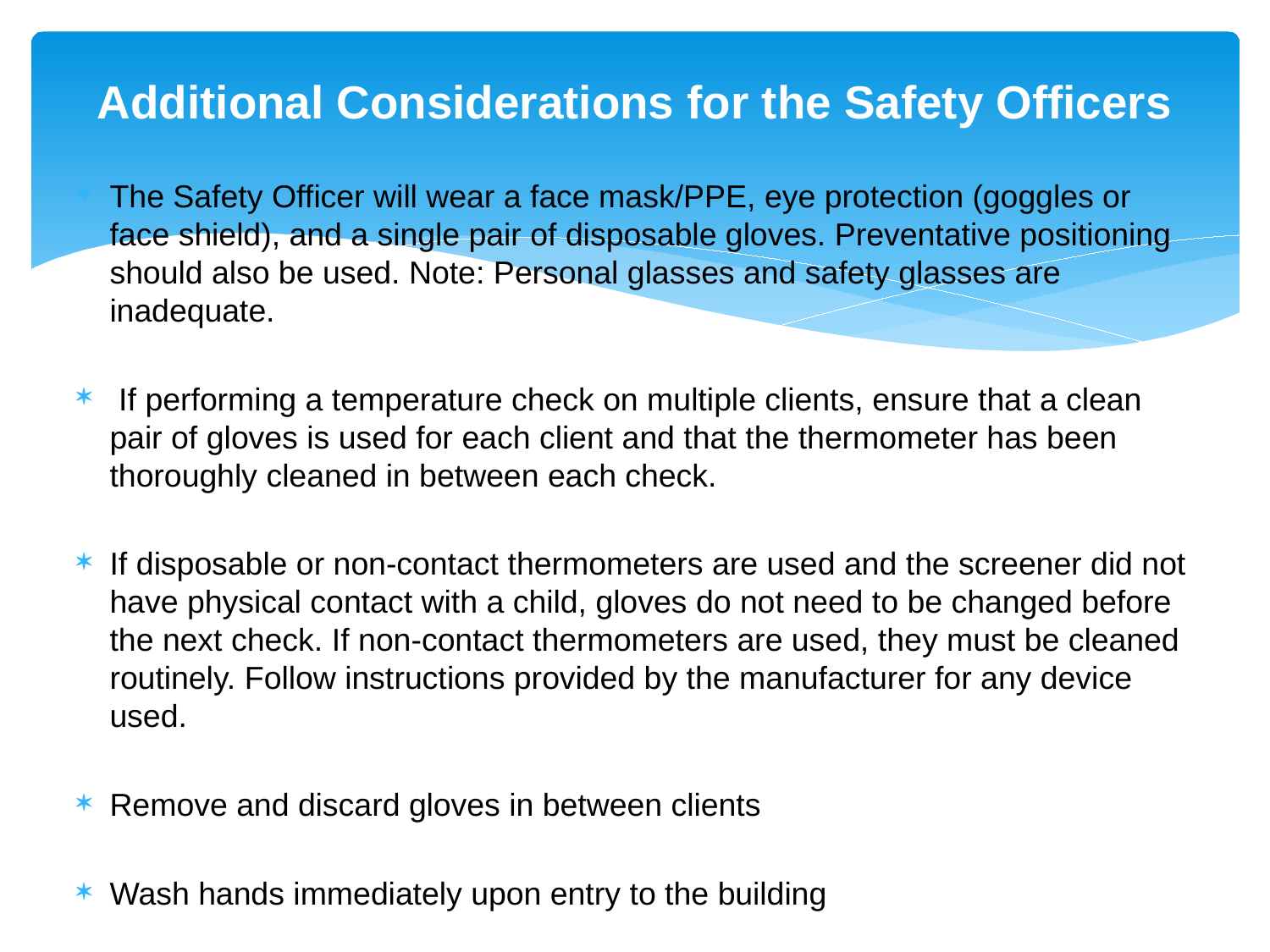

# Additional Considerations for the Safety Officers
The Safety Officer will wear a face mask/PPE, eye protection (goggles or face shield), and a single pair of disposable gloves. Preventative positioning should also be used. Note: Personal glasses and safety glasses are inadequate.

 If performing a temperature check on multiple clients, ensure that a clean pair of gloves is used for each client and that the thermometer has been thoroughly cleaned in between each check.

If disposable or non-contact thermometers are used and the screener did not have physical contact with a child, gloves do not need to be changed before the next check. If non-contact thermometers are used, they must be cleaned routinely. Follow instructions provided by the manufacturer for any device used.

Remove and discard gloves in between clients

Wash hands immediately upon entry to the building